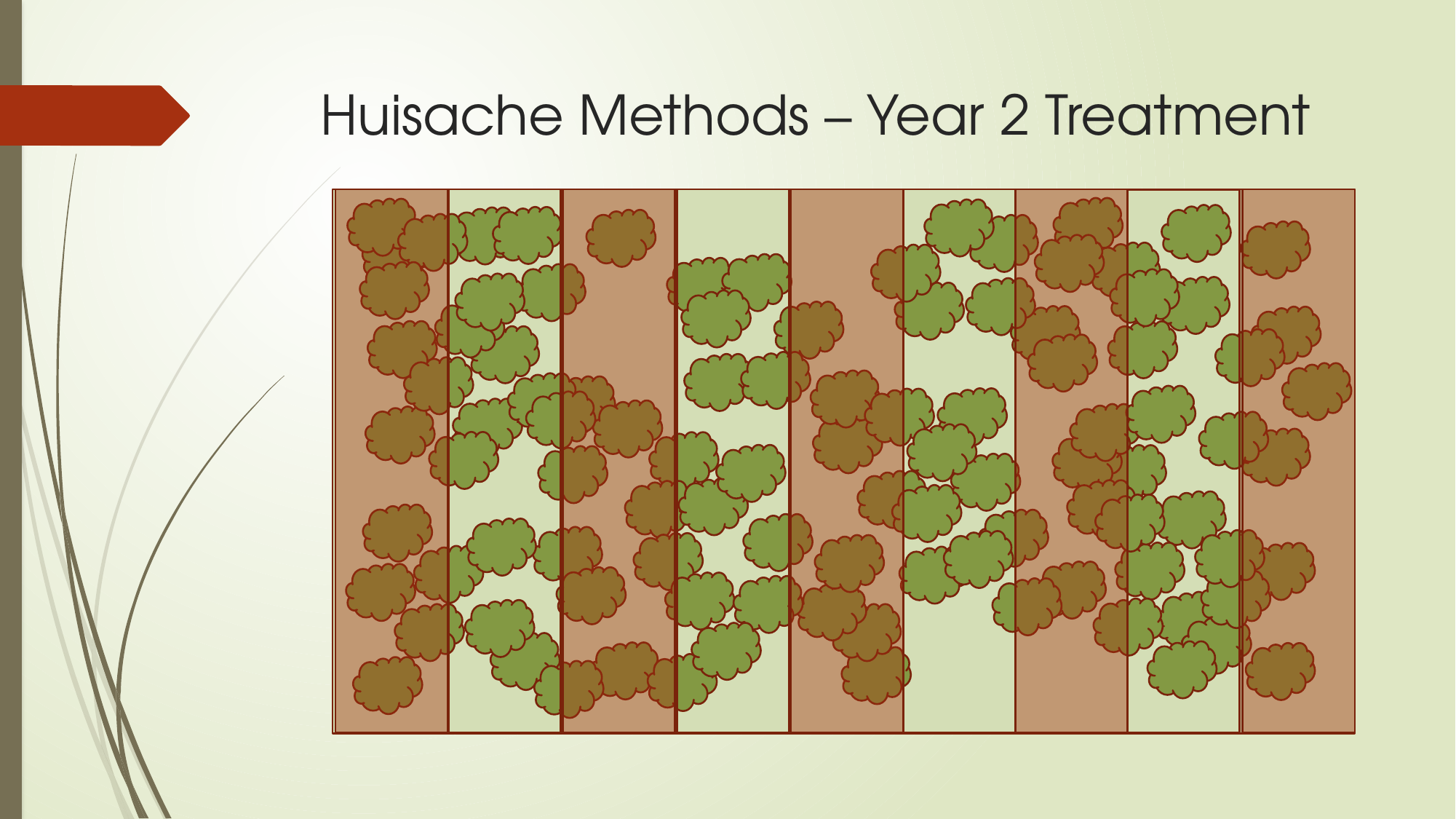

# Huisache Methods – Year 2 Treatment